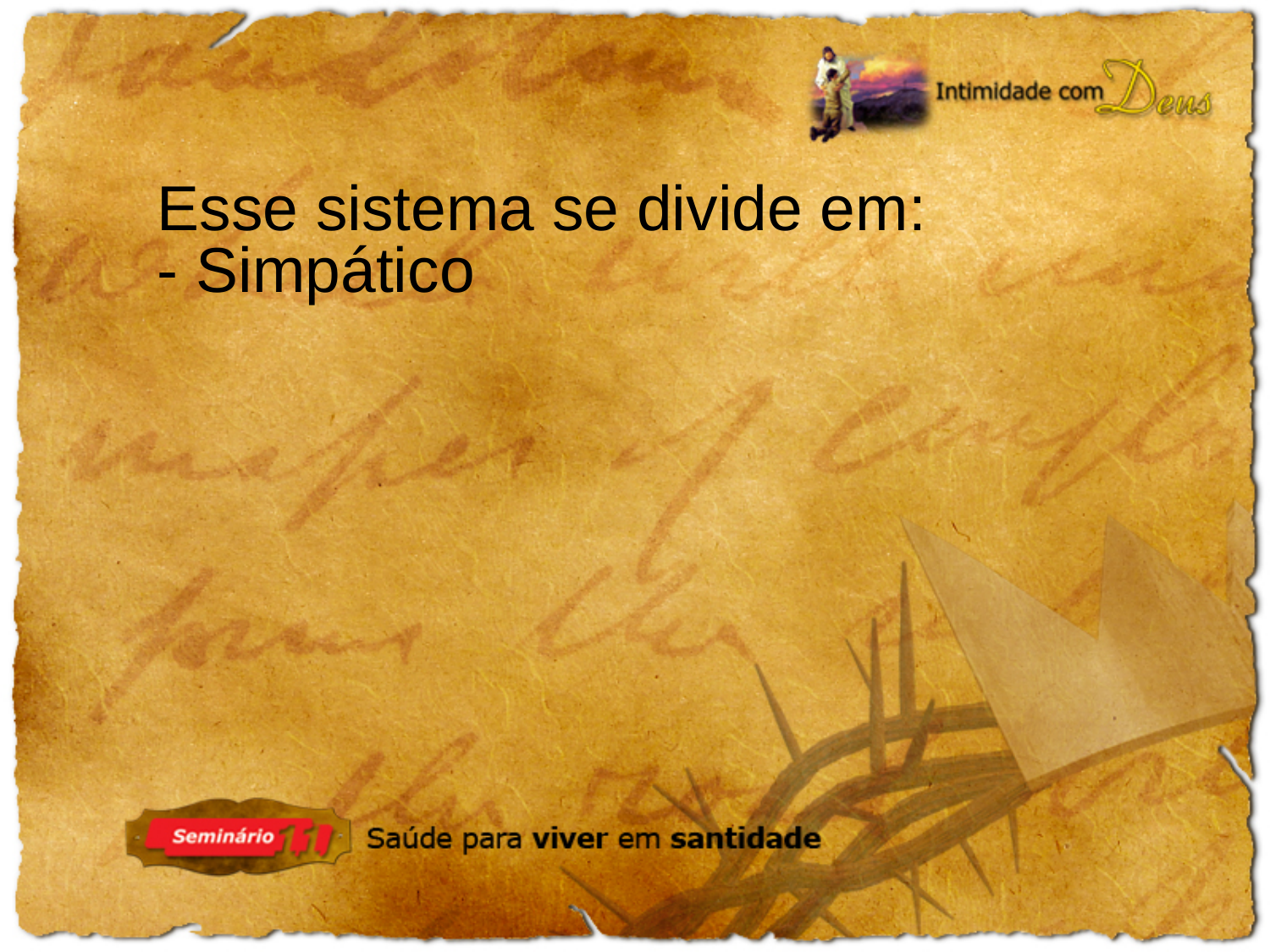

Esse sistema se divide em:
- Simpático